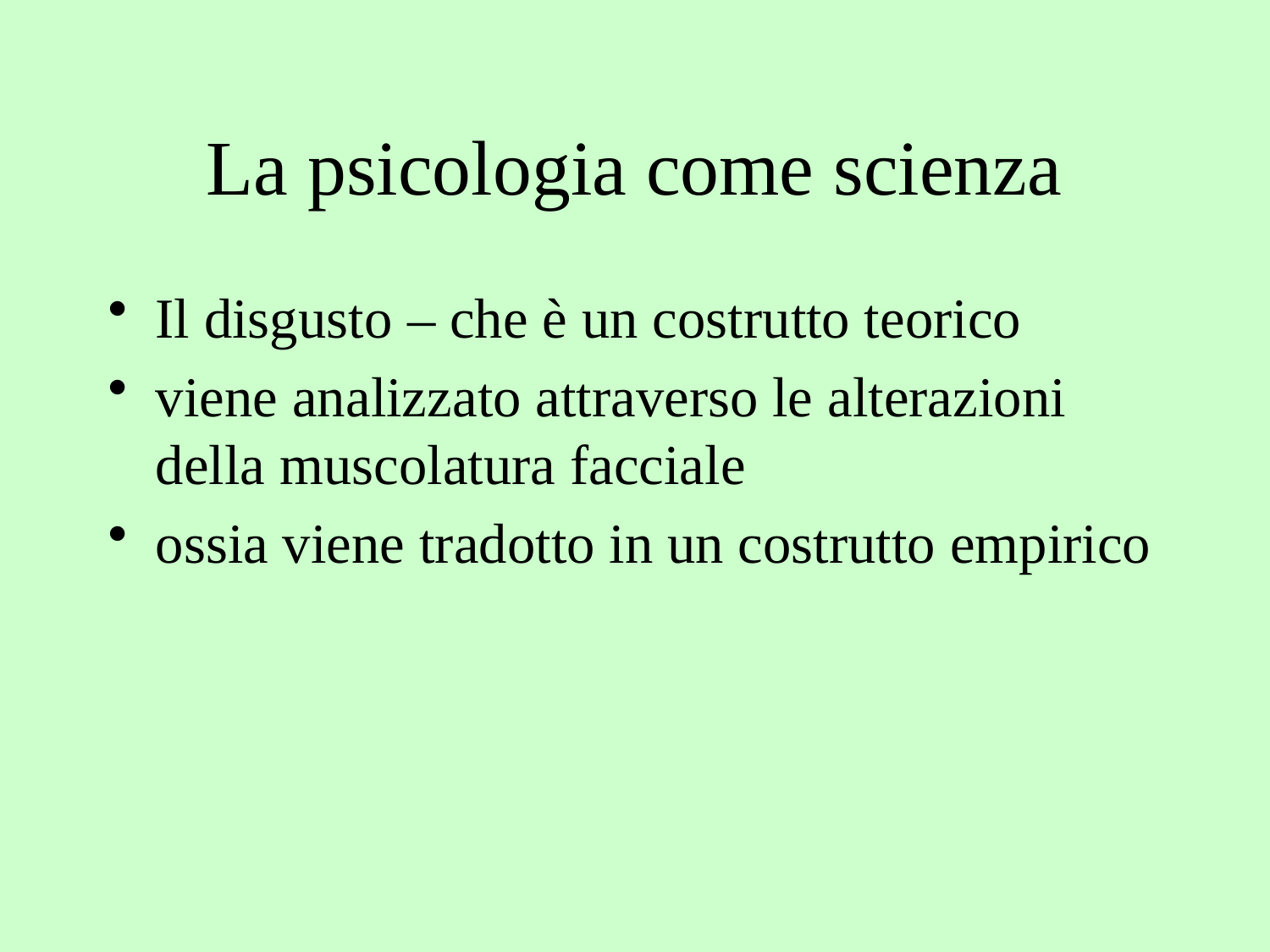

# La psicologia come scienza
Il disgusto – che è un costrutto teorico
viene analizzato attraverso le alterazioni della muscolatura facciale
ossia viene tradotto in un costrutto empirico